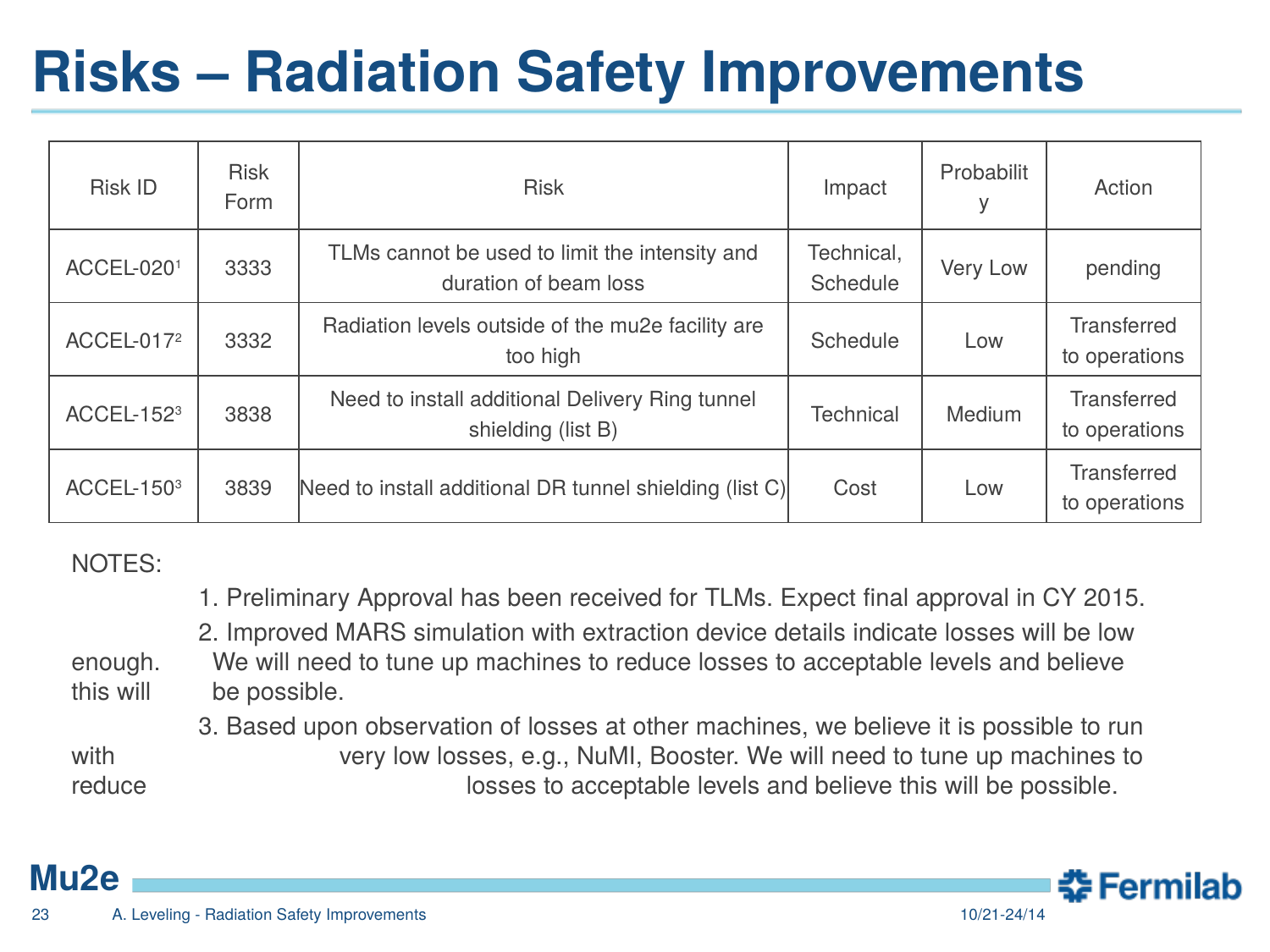

# Risks – Radiation Safety Improvements
| Risk ID | Risk Form | Risk | Impact | Probability | Action |
| --- | --- | --- | --- | --- | --- |
| ACCEL-0201 | 3333 | TLMs cannot be used to limit the intensity and duration of beam loss | Technical, Schedule | Very Low | pending |
| ACCEL-0172 | 3332 | Radiation levels outside of the mu2e facility are too high | Schedule | Low | Transferred to operations |
| ACCEL-1523 | 3838 | Need to install additional Delivery Ring tunnel shielding (list B) | Technical | Medium | Transferred to operations |
| ACCEL-1503 | 3839 | Need to install additional DR tunnel shielding (list C) | Cost | Low | Transferred to operations |
NOTES:
	1. Preliminary Approval has been received for TLMs. Expect final approval in CY 2015.
	2. Improved MARS simulation with extraction device details indicate losses will be low enough. 	  We will need to tune up machines to reduce losses to acceptable levels and believe this will 	  be possible.
	3. Based upon observation of losses at other machines, we believe it is possible to run with 		  very low losses, e.g., NuMI, Booster. We will need to tune up machines to reduce 	   	  	  losses to acceptable levels and believe this will be possible.

23
A. Leveling - Radiation Safety Improvements
10/21-24/14